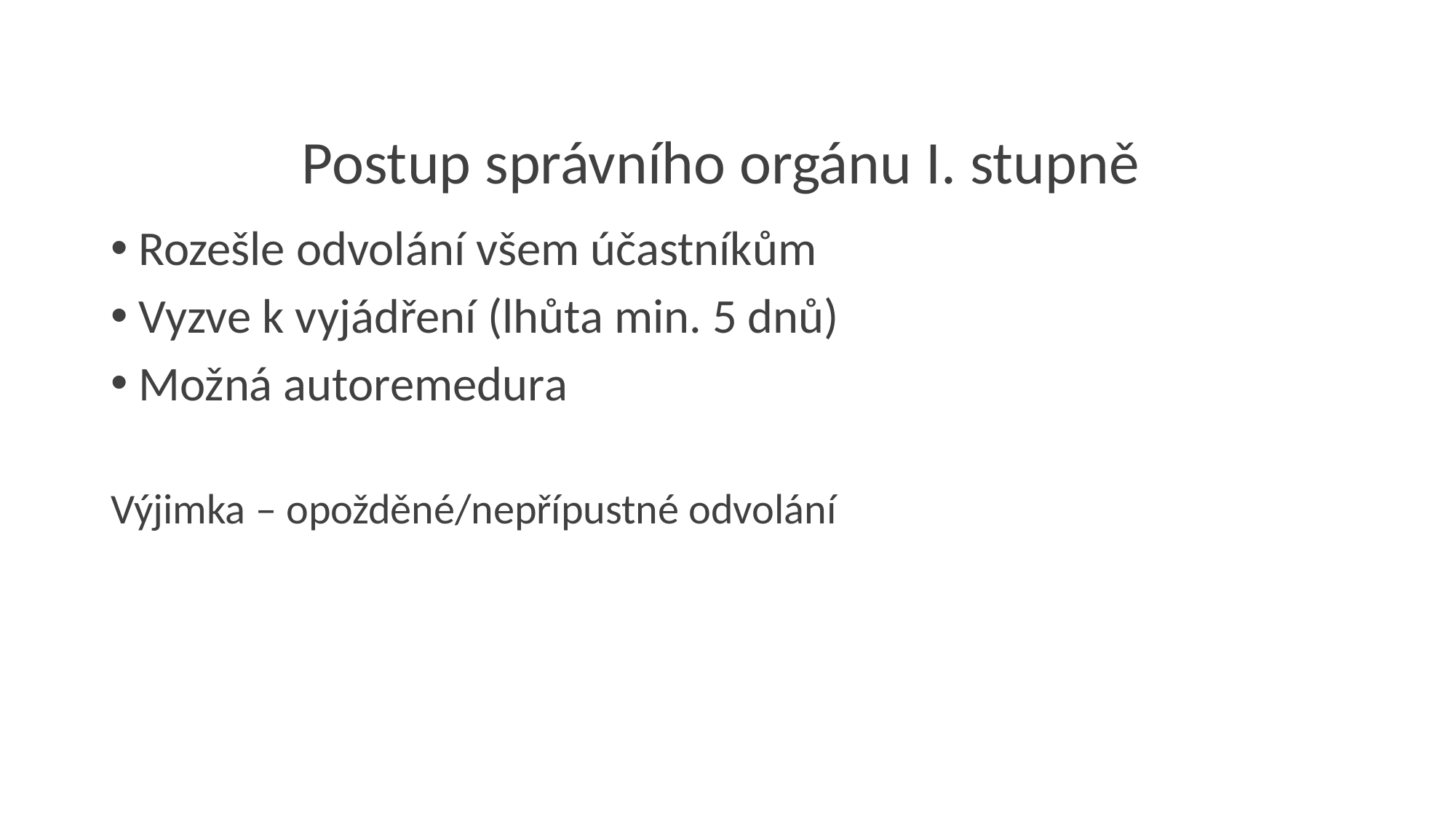

# Postup správního orgánu I. stupně
 Rozešle odvolání všem účastníkům
 Vyzve k vyjádření (lhůta min. 5 dnů)
 Možná autoremedura

Výjimka – opožděné/nepřípustné odvolání